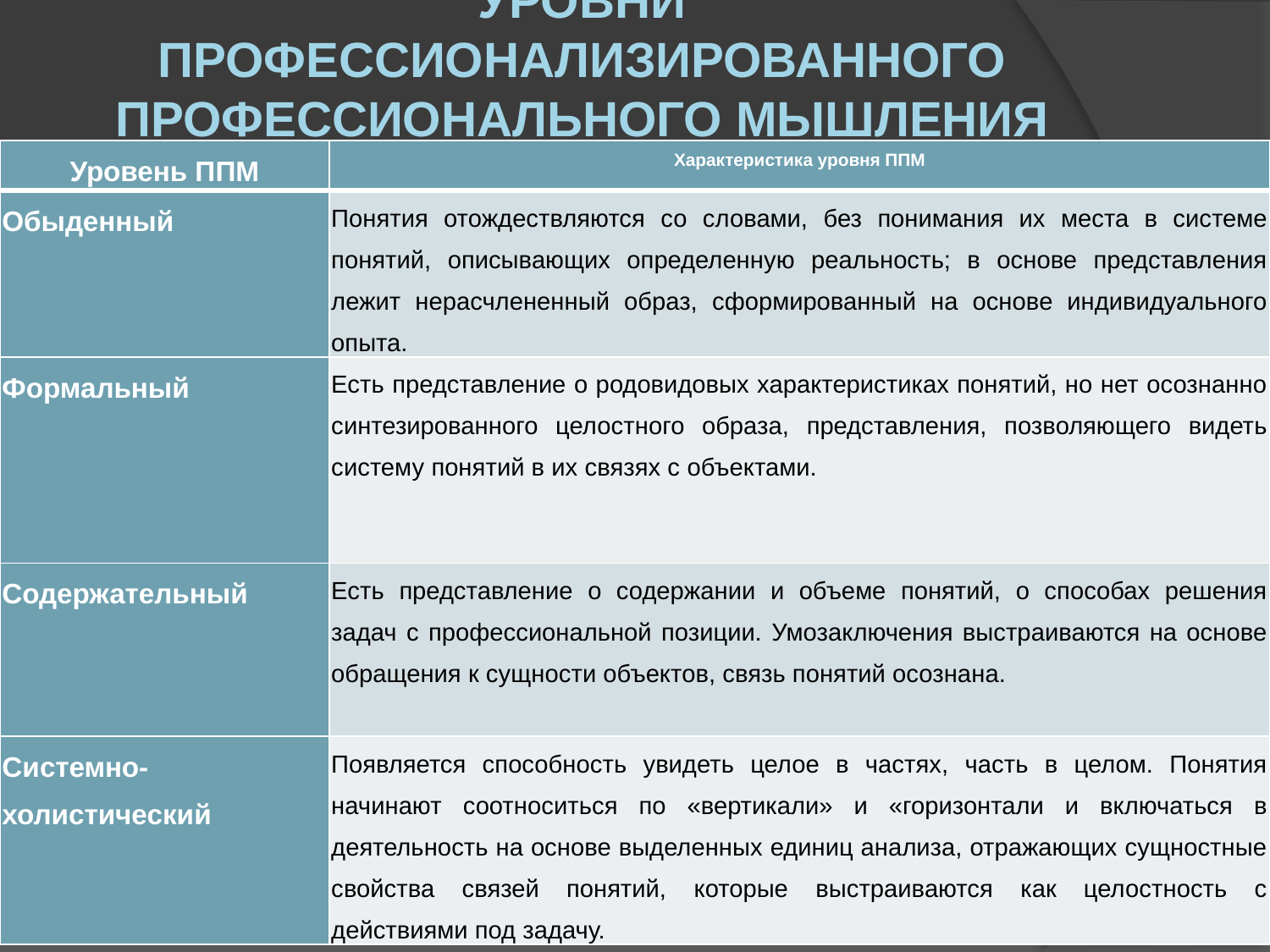

# Уровни профессионализированного профессионального мышления (ППМ)
| Уровень ППМ | Характеристика уровня ППМ |
| --- | --- |
| Обыденный | Понятия отождествляются со словами, без понимания их места в системе понятий, описывающих определенную реальность; в основе представления лежит нерасчлененный образ, сформированный на основе индивидуального опыта. |
| Формальный | Есть представление о родовидовых характеристиках понятий, но нет осознанно синтезированного целостного образа, представления, позволяющего видеть систему понятий в их связях с объектами. |
| Содержательный | Есть представление о содержании и объеме понятий, о способах решения задач с профессиональной позиции. Умозаключения выстраиваются на основе обращения к сущности объектов, связь понятий осознана. |
| Системно-холистический | Появляется способность увидеть целое в частях, часть в целом. Понятия начинают соотноситься по «вертикали» и «горизонтали и включаться в деятельность на основе выделенных единиц анализа, отражающих сущностные свойства связей понятий, которые выстраиваются как целостность с действиями под задачу. |